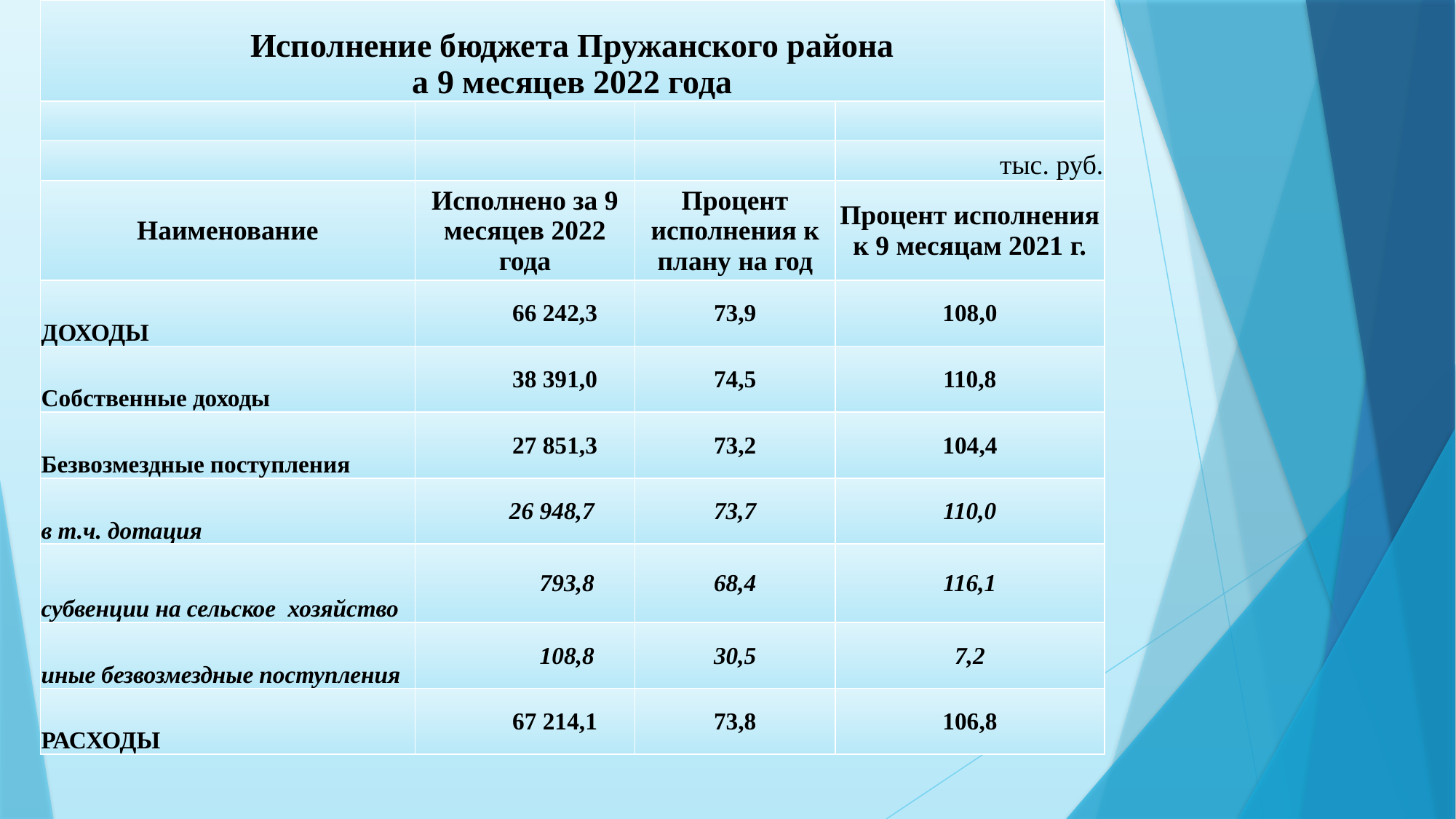

| Исполнение бюджета Пружанского района а 9 месяцев 2022 года |  |  |  |
| --- | --- | --- | --- |
|  |  |  |  |
|  |  |  | тыс. руб. |
| Наименование | Исполнено за 9 месяцев 2022 года | Процент исполнения к плану на год | Процент исполнения к 9 месяцам 2021 г. |
| ДОХОДЫ | 66 242,3 | 73,9 | 108,0 |
| Собственные доходы | 38 391,0 | 74,5 | 110,8 |
| Безвозмездные поступления | 27 851,3 | 73,2 | 104,4 |
| в т.ч. дотация | 26 948,7 | 73,7 | 110,0 |
| субвенции на сельское хозяйство | 793,8 | 68,4 | 116,1 |
| иные безвозмездные поступления | 108,8 | 30,5 | 7,2 |
| РАСХОДЫ | 67 214,1 | 73,8 | 106,8 |